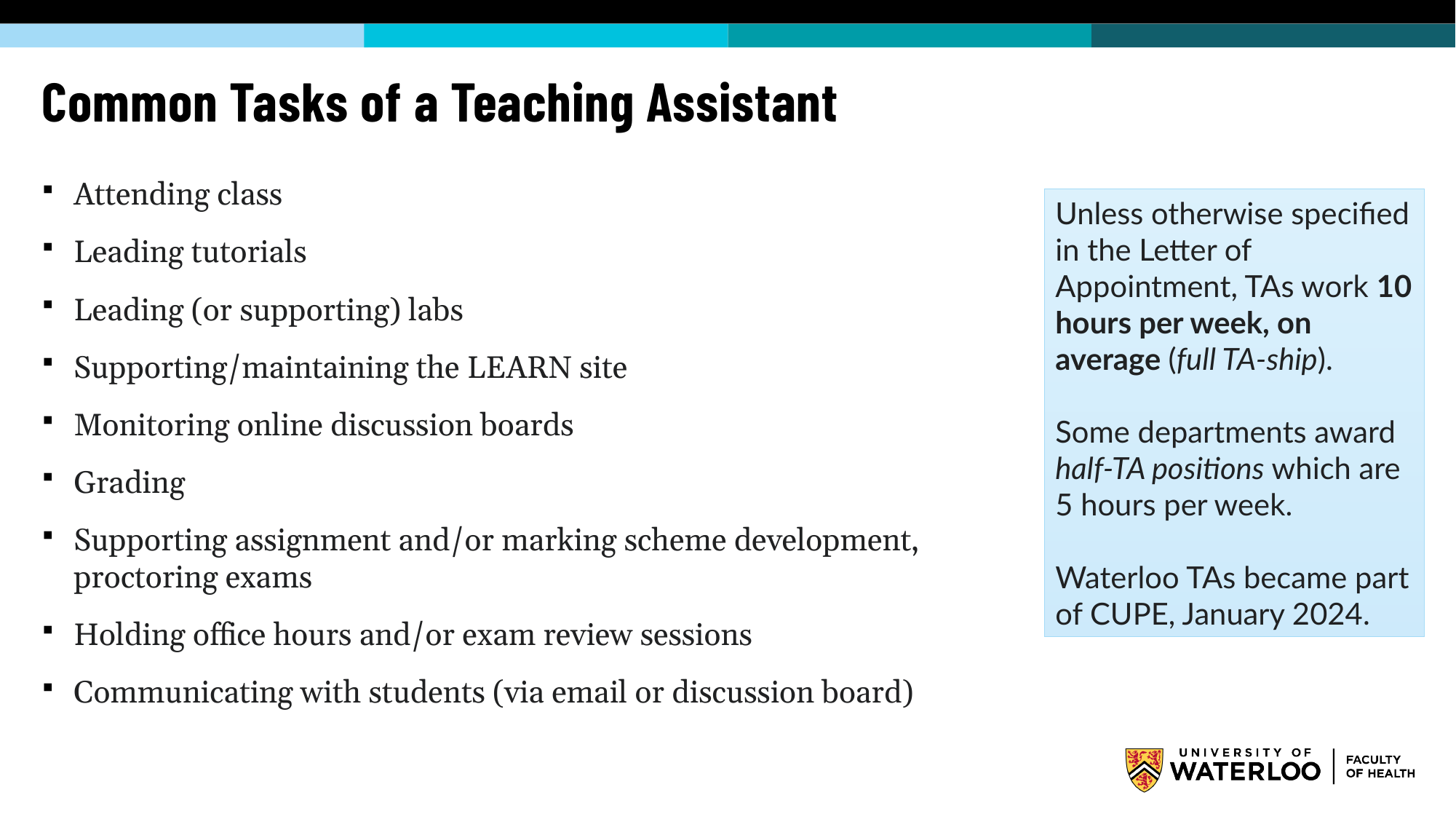

# Common Tasks of a Teaching Assistant
Attending class
Leading tutorials
Leading (or supporting) labs
Supporting/maintaining the LEARN site
Monitoring online discussion boards
Grading
Supporting assignment and/or marking scheme development, proctoring exams
Holding office hours and/or exam review sessions
Communicating with students (via email or discussion board)

Unless otherwise specified in the Letter of Appointment, TAs work 10 hours per week, on average (full TA-ship).

Some departments award half-TA positions which are 5 hours per week.

Waterloo TAs became part of CUPE, January 2024.